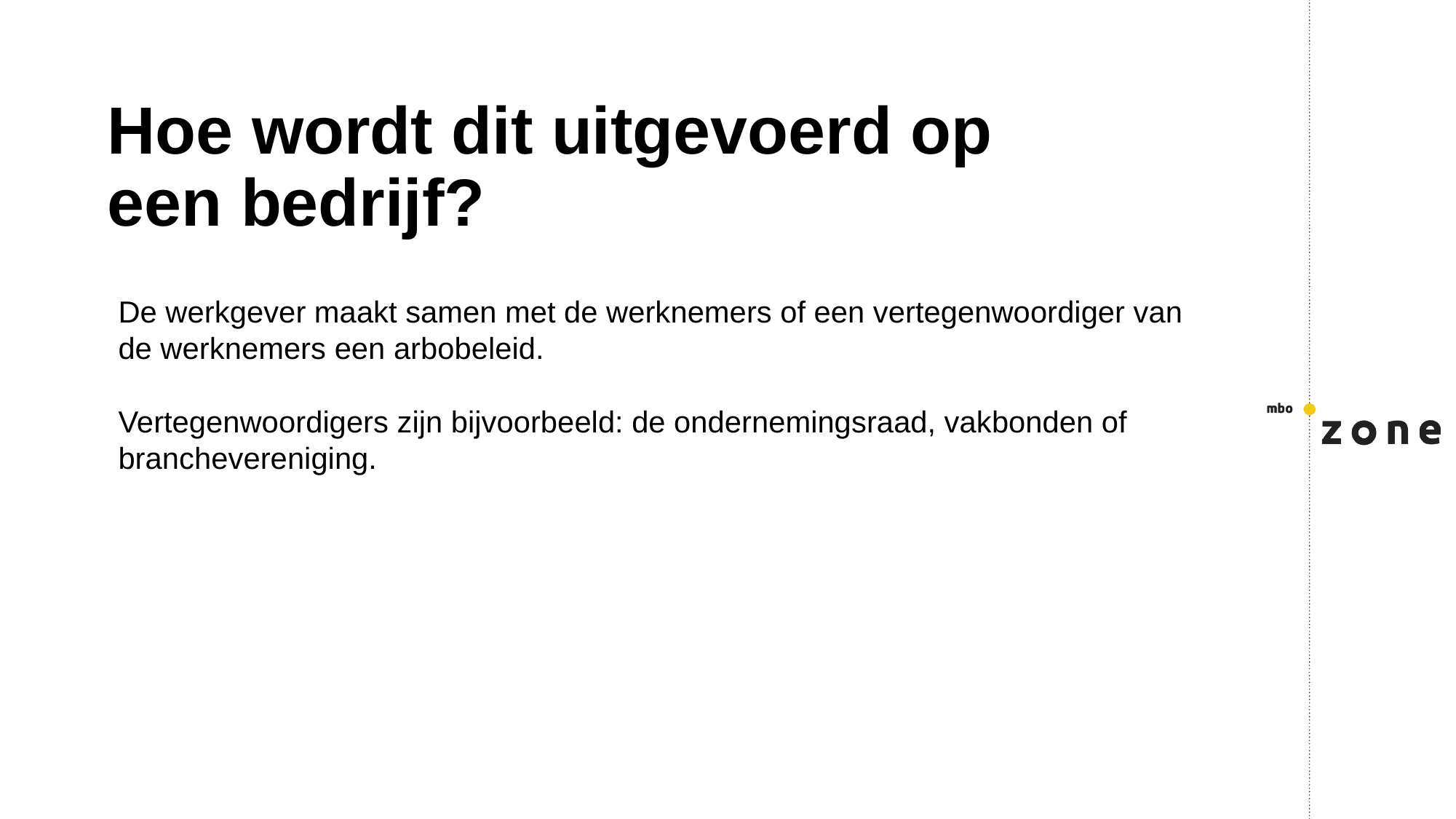

# Hoe wordt dit uitgevoerd op een bedrijf?

De werkgever maakt samen met de werknemers of een vertegenwoordiger van de werknemers een arbobeleid.

Vertegenwoordigers zijn bijvoorbeeld: de ondernemingsraad, vakbonden of branchevereniging.